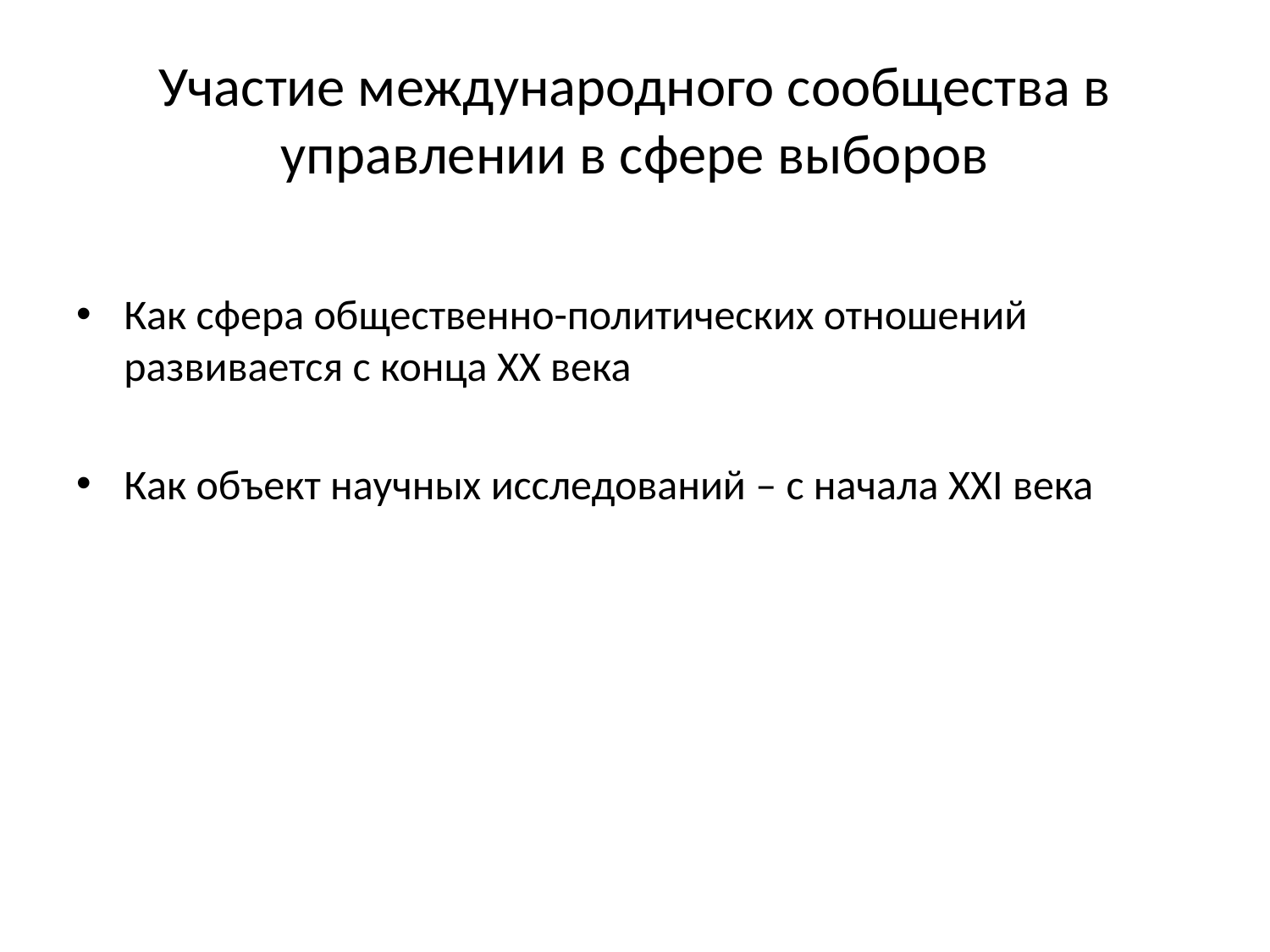

# Участие международного сообщества в управлении в сфере выборов

Как сфера общественно-политических отношений развивается с конца XX века

Как объект научных исследований – с начала XXI века